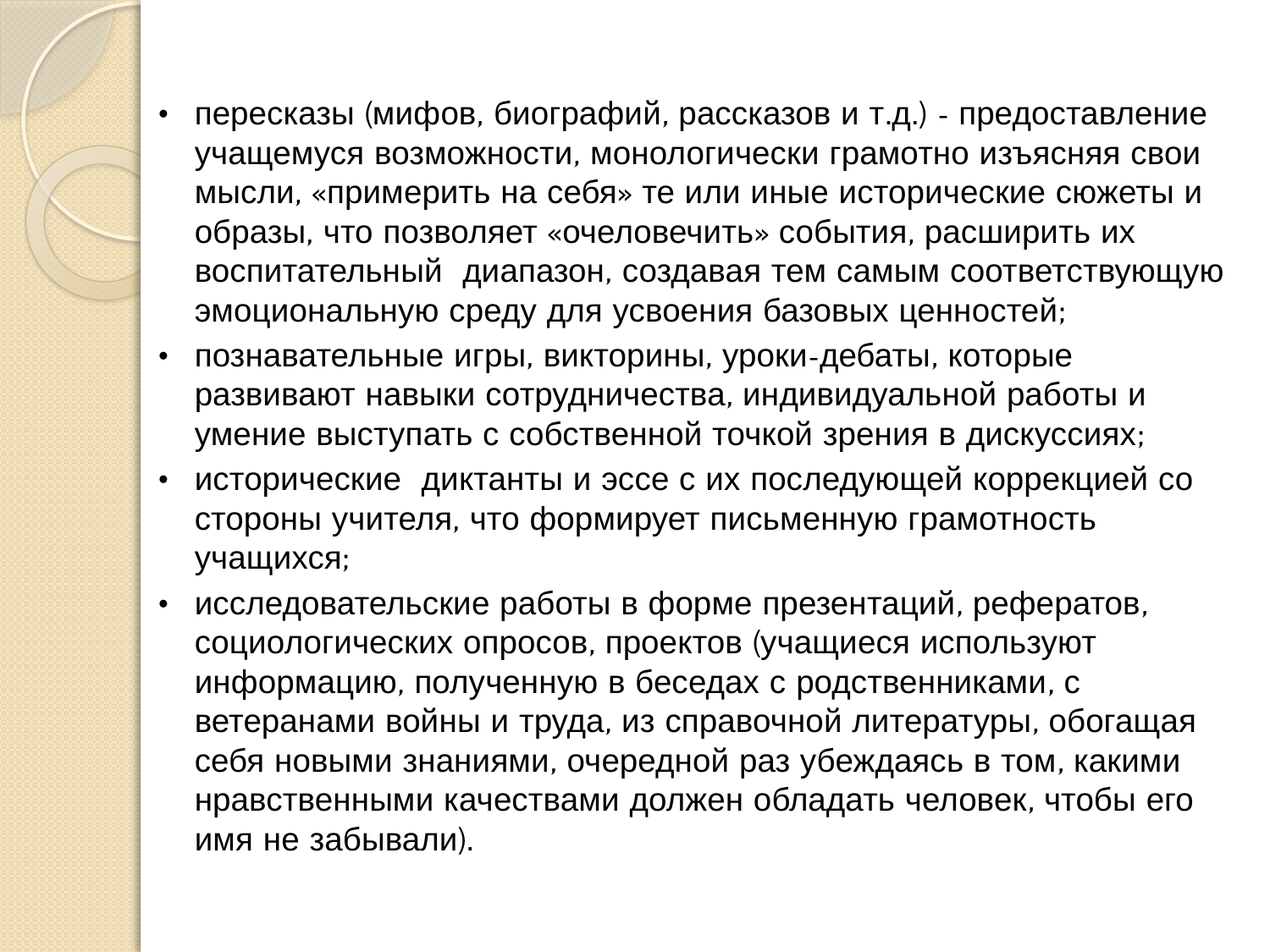

•	пересказы (мифов, биографий, рассказов и т.д.) - предоставление учащемуся возможности, монологически грамотно изъясняя свои мысли, «примерить на себя» те или иные исторические сюжеты и образы, что позволяет «очеловечить» события, расширить их воспитательный  диапазон, создавая тем самым соответствующую эмоциональную среду для усвоения базовых ценностей;
•	познавательные игры, викторины, уроки-дебаты, которые развивают навыки сотрудничества, индивидуальной работы и умение выступать с собственной точкой зрения в дискуссиях;
•	исторические  диктанты и эссе с их последующей коррекцией со стороны учителя, что формирует письменную грамотность учащихся;
•	исследовательские работы в форме презентаций, рефератов, социологических опросов, проектов (учащиеся используют информацию, полученную в беседах с родственниками, с ветеранами войны и труда, из справочной литературы, обогащая себя новыми знаниями, очередной раз убеждаясь в том, какими нравственными качествами должен обладать человек, чтобы его имя не забывали).